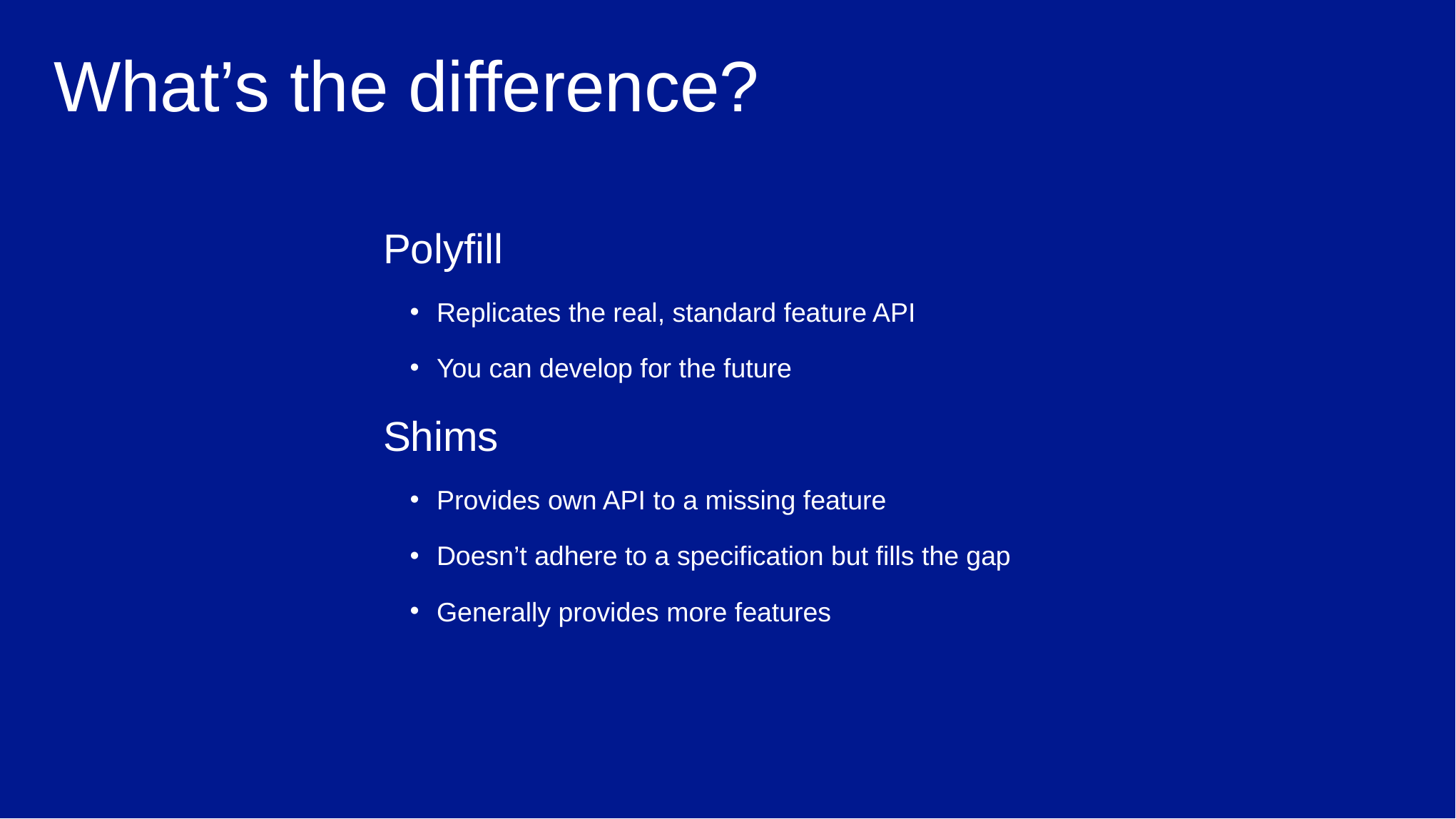

# What’s the difference?
Polyfill
Replicates the real, standard feature API
You can develop for the future
Shims
Provides own API to a missing feature
Doesn’t adhere to a specification but fills the gap
Generally provides more features